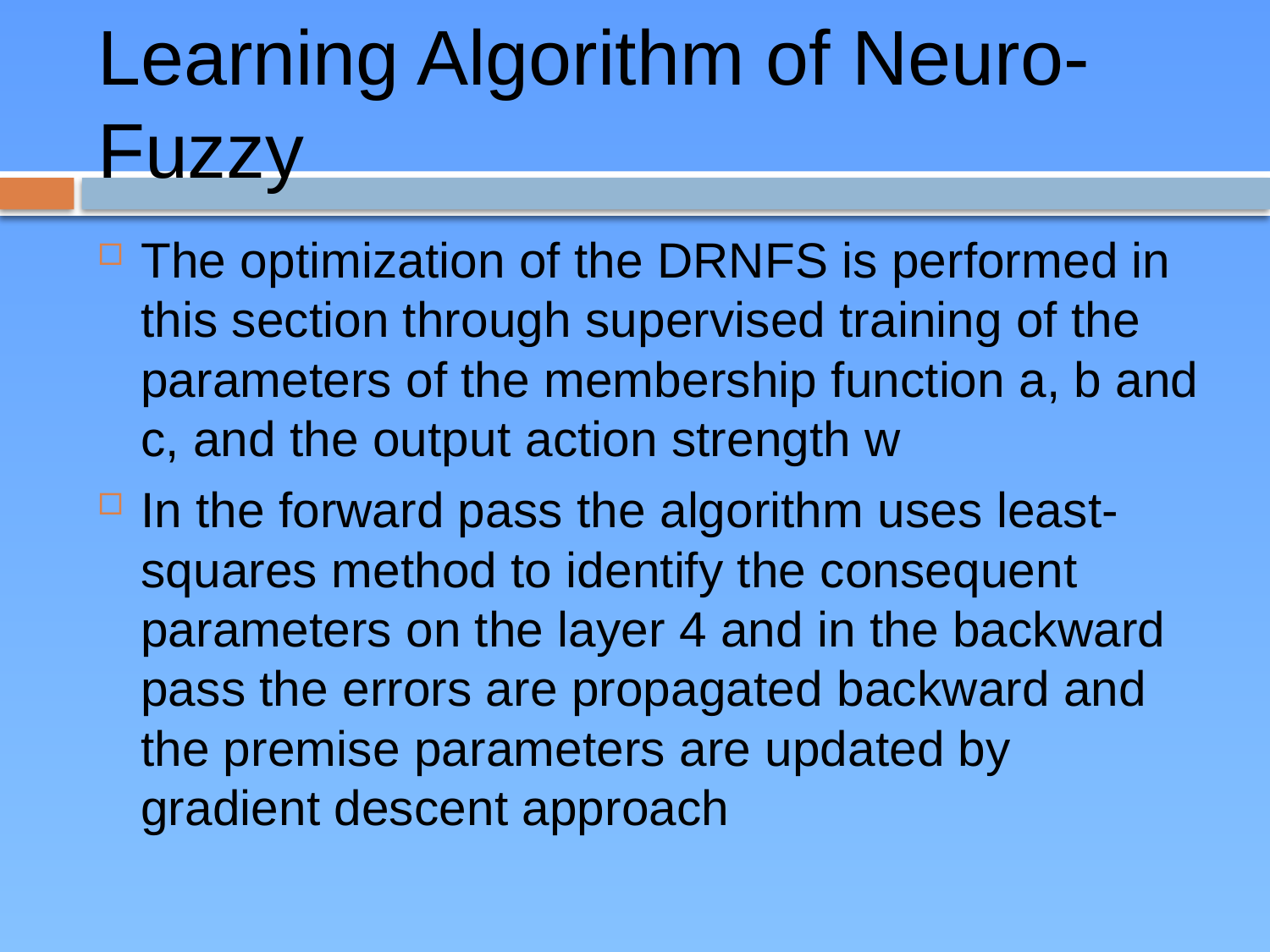

# Learning Algorithm of Neuro-Fuzzy
The optimization of the DRNFS is performed in this section through supervised training of the parameters of the membership function a, b and c, and the output action strength w
In the forward pass the algorithm uses least-squares method to identify the consequent parameters on the layer 4 and in the backward pass the errors are propagated backward and the premise parameters are updated by gradient descent approach